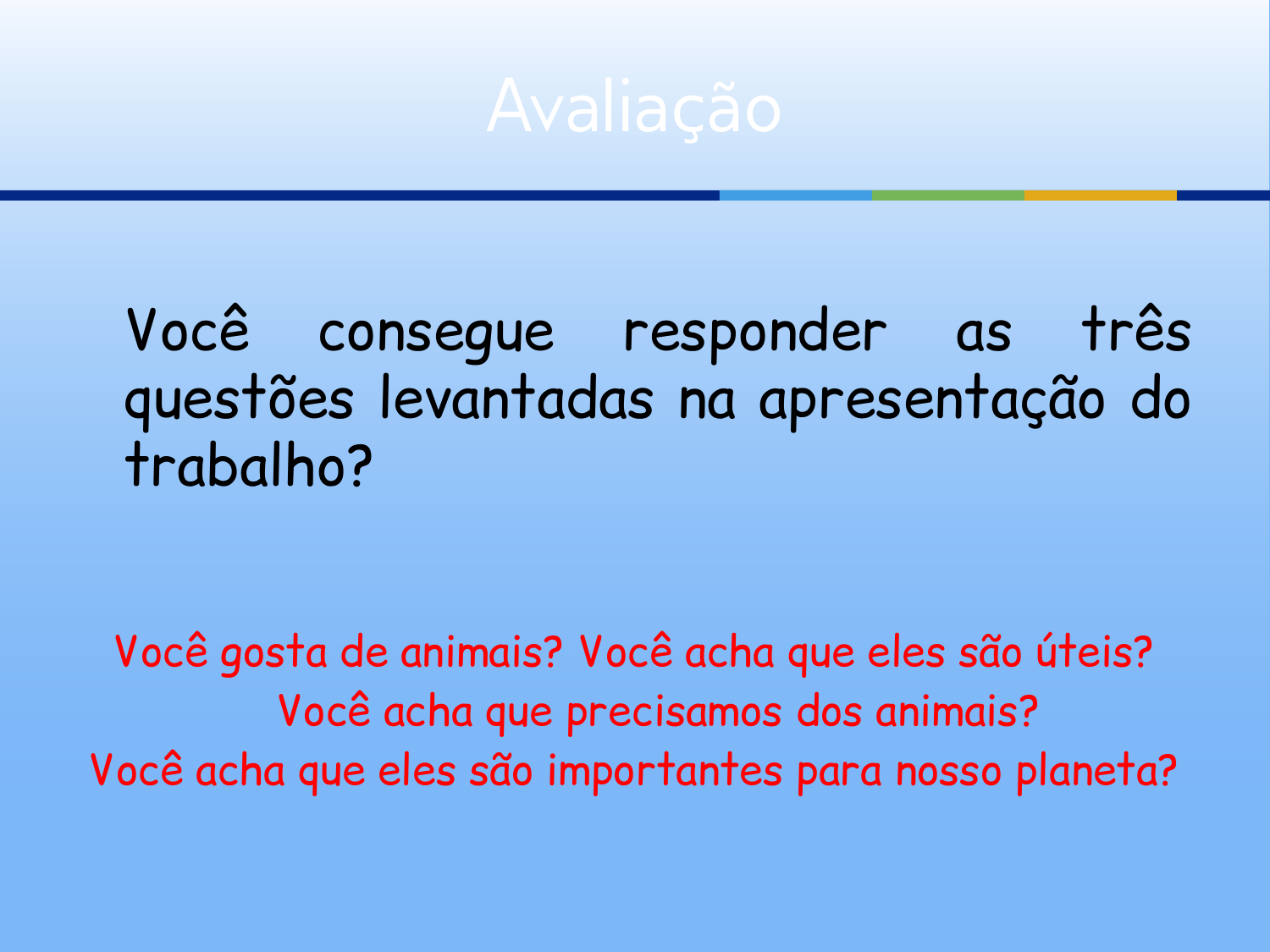

# Avaliação

	Você consegue responder as três questões levantadas na apresentação do trabalho?

Você gosta de animais? Você acha que eles são úteis?
	Você acha que precisamos dos animais?
Você acha que eles são importantes para nosso planeta?